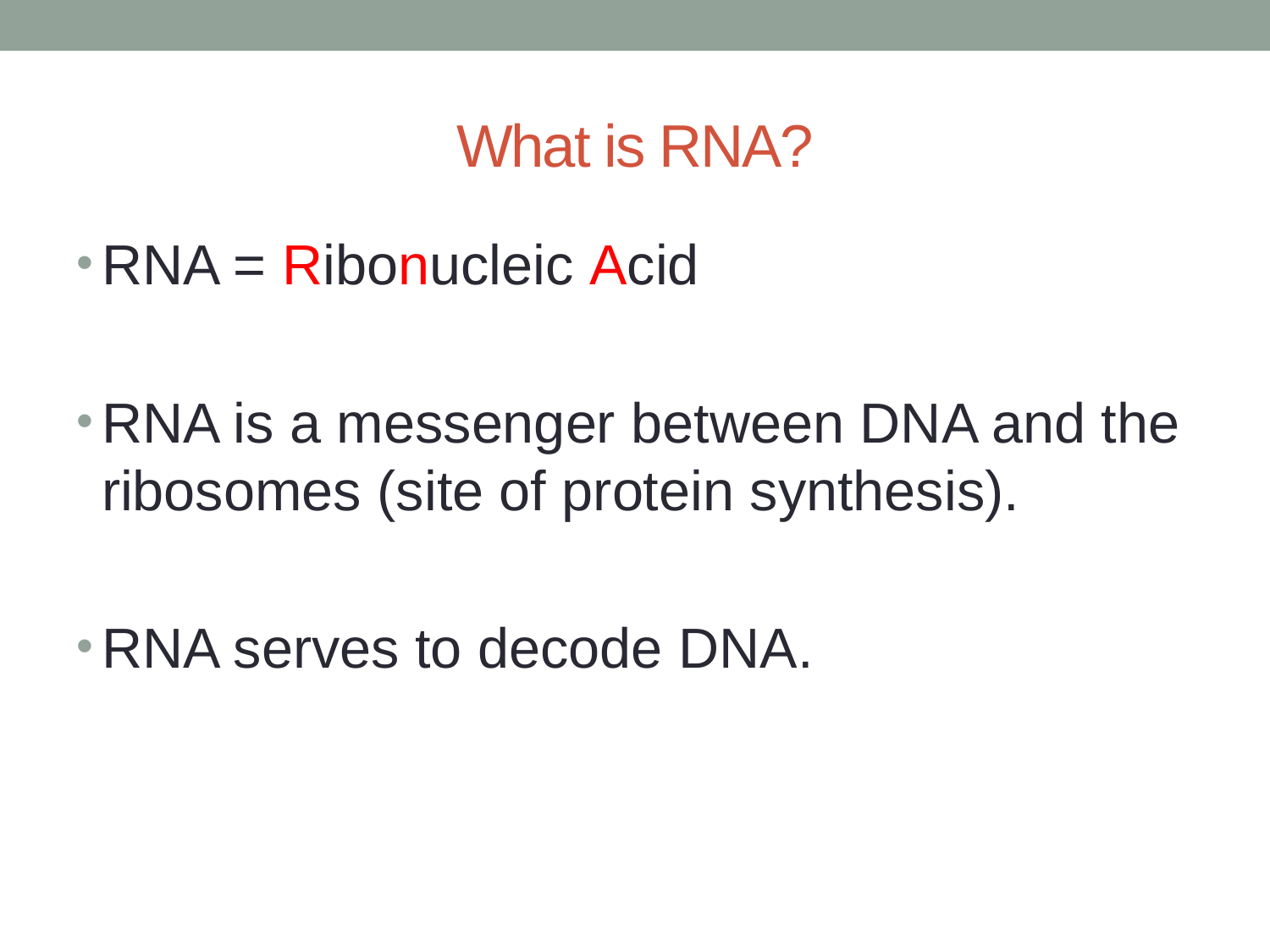

# What is RNA?
RNA = Ribonucleic Acid

RNA is a messenger between DNA and the ribosomes (site of protein synthesis).

RNA serves to decode DNA.